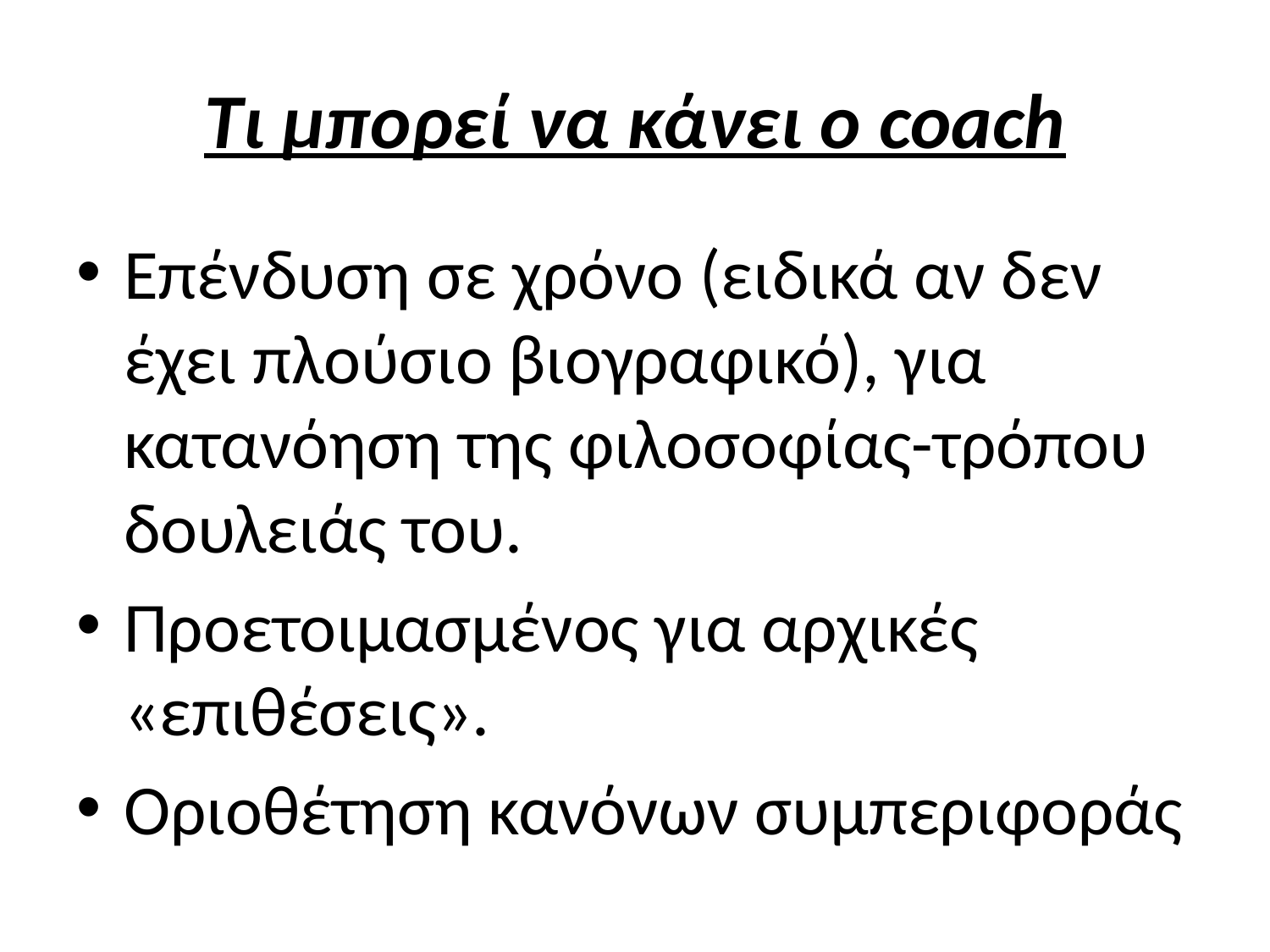

# Τι μπορεί να κάνει ο coach
Επένδυση σε χρόνο (ειδικά αν δεν έχει πλούσιο βιογραφικό), για κατανόηση της φιλοσοφίας-τρόπου δουλειάς του.
Προετοιμασμένος για αρχικές «επιθέσεις».
Οριοθέτηση κανόνων συμπεριφοράς